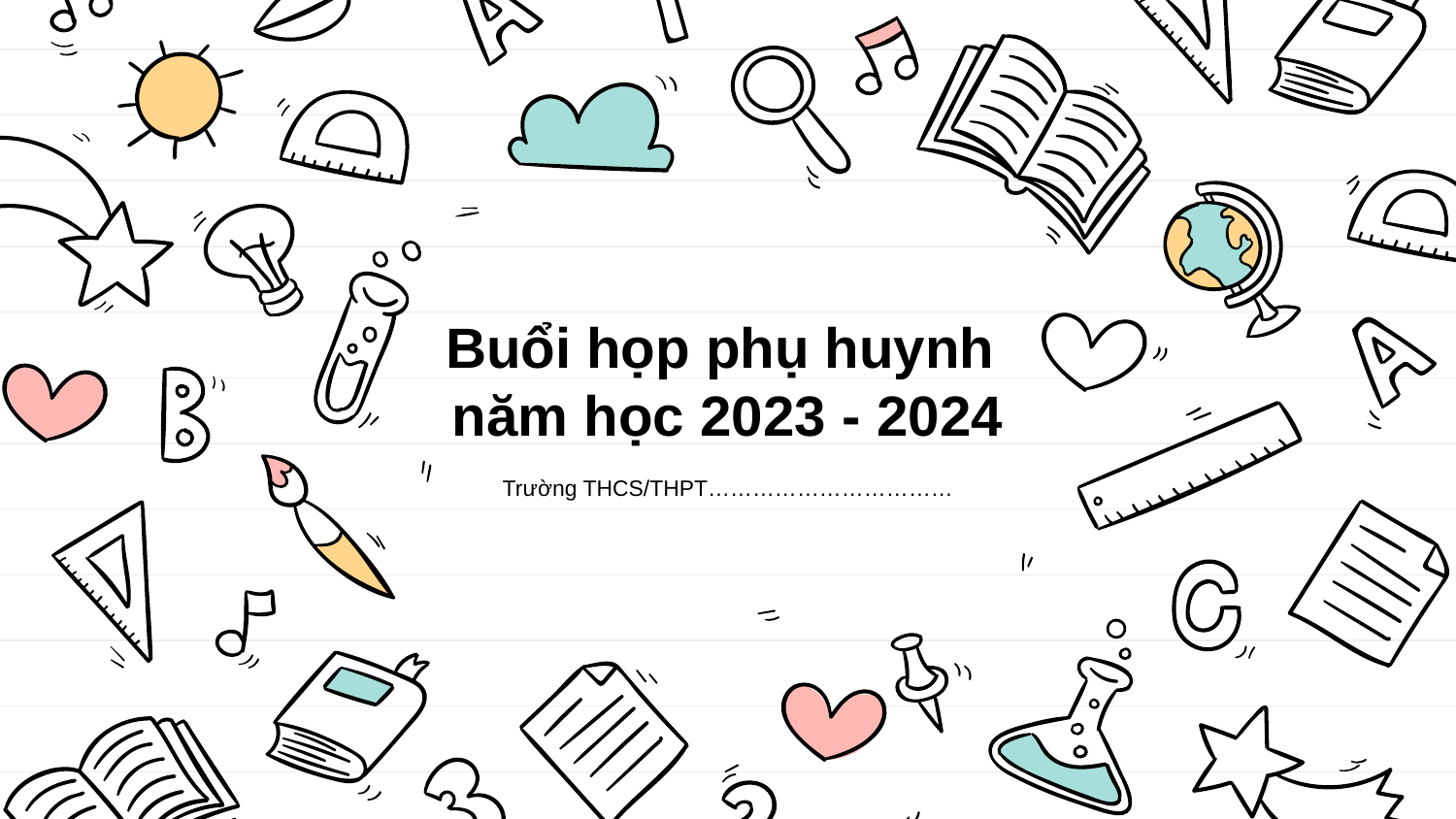

# Buổi họp phụ huynh năm học 2023 - 2024

Trường THCS/THPT……………………………